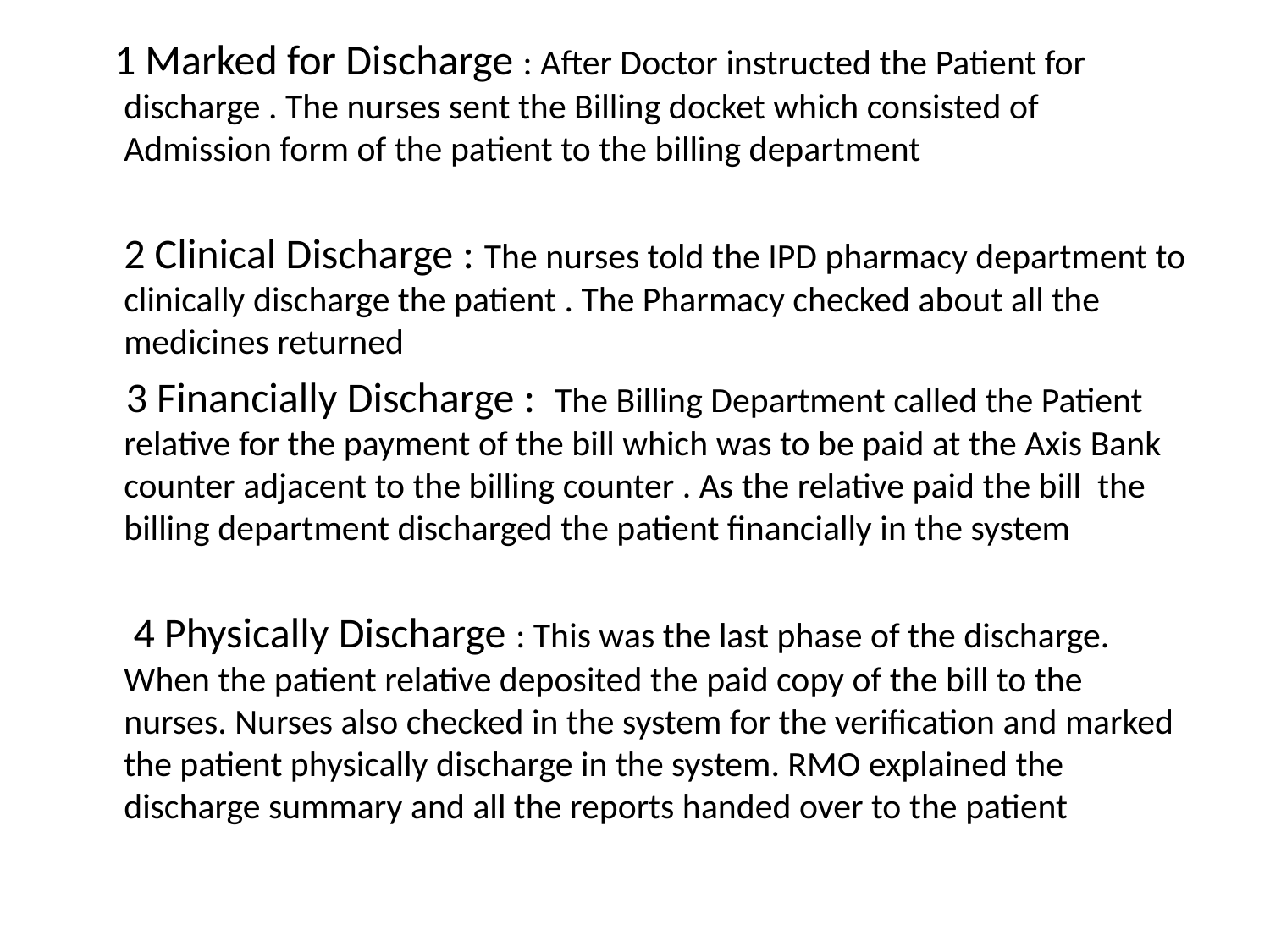

1 Marked for Discharge : After Doctor instructed the Patient for discharge . The nurses sent the Billing docket which consisted of Admission form of the patient to the billing department

     2 Clinical Discharge : The nurses told the IPD pharmacy department to clinically discharge the patient . The Pharmacy checked about all the medicines returned
      3 Financially Discharge :  The Billing Department called the Patient relative for the payment of the bill which was to be paid at the Axis Bank counter adjacent to the billing counter . As the relative paid the bill  the billing department discharged the patient financially in the system

      4 Physically Discharge : This was the last phase of the discharge. When the patient relative deposited the paid copy of the bill to the nurses. Nurses also checked in the system for the verification and marked the patient physically discharge in the system. RMO explained the discharge summary and all the reports handed over to the patient